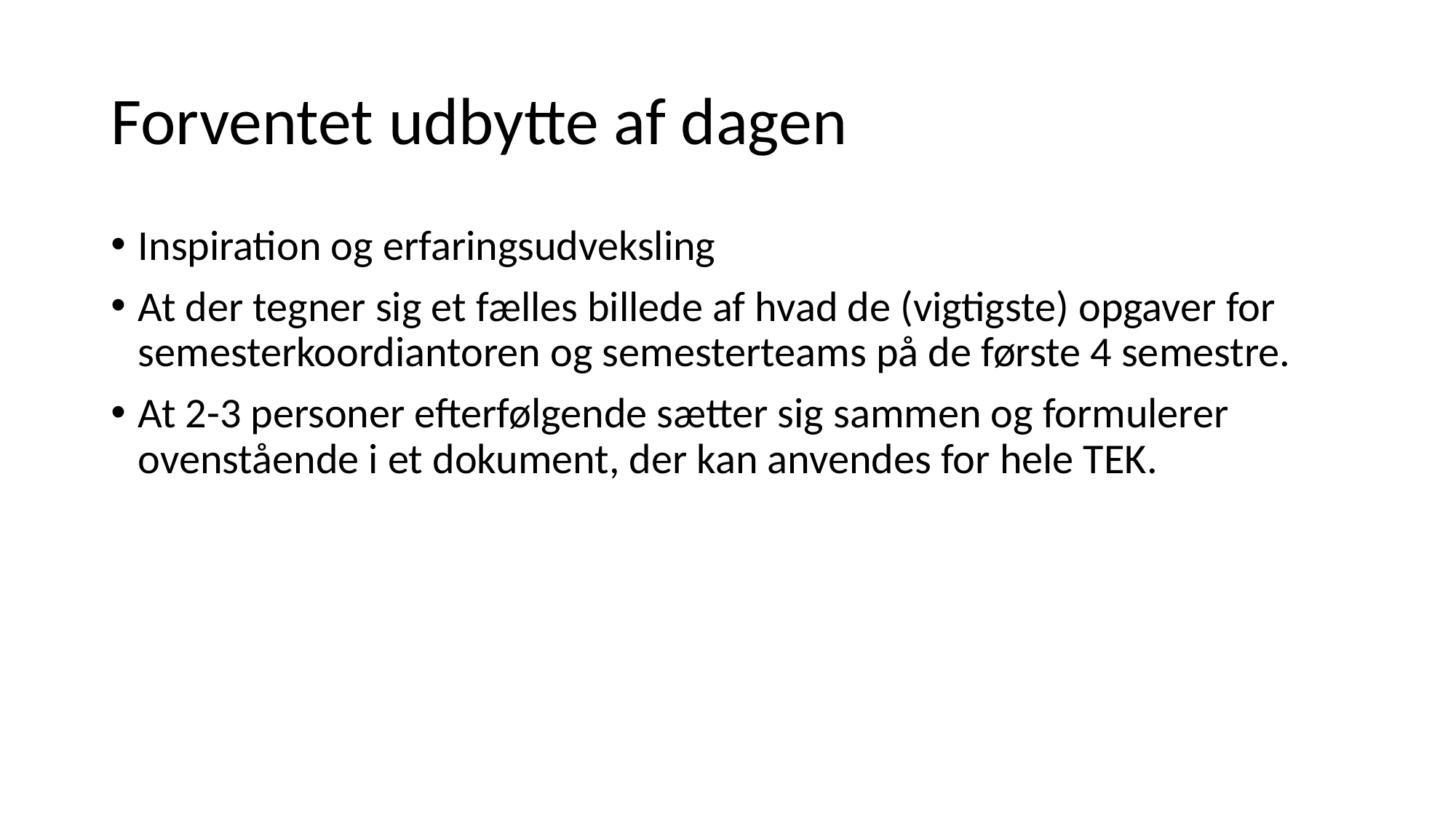

# Forventet udbytte af dagen
Inspiration og erfaringsudveksling
At der tegner sig et fælles billede af hvad de (vigtigste) opgaver for  semesterkoordiantoren og semesterteams på de første 4 semestre.
At 2-3 personer efterfølgende sætter sig sammen og formulerer ovenstående i et dokument, der kan anvendes for hele TEK.